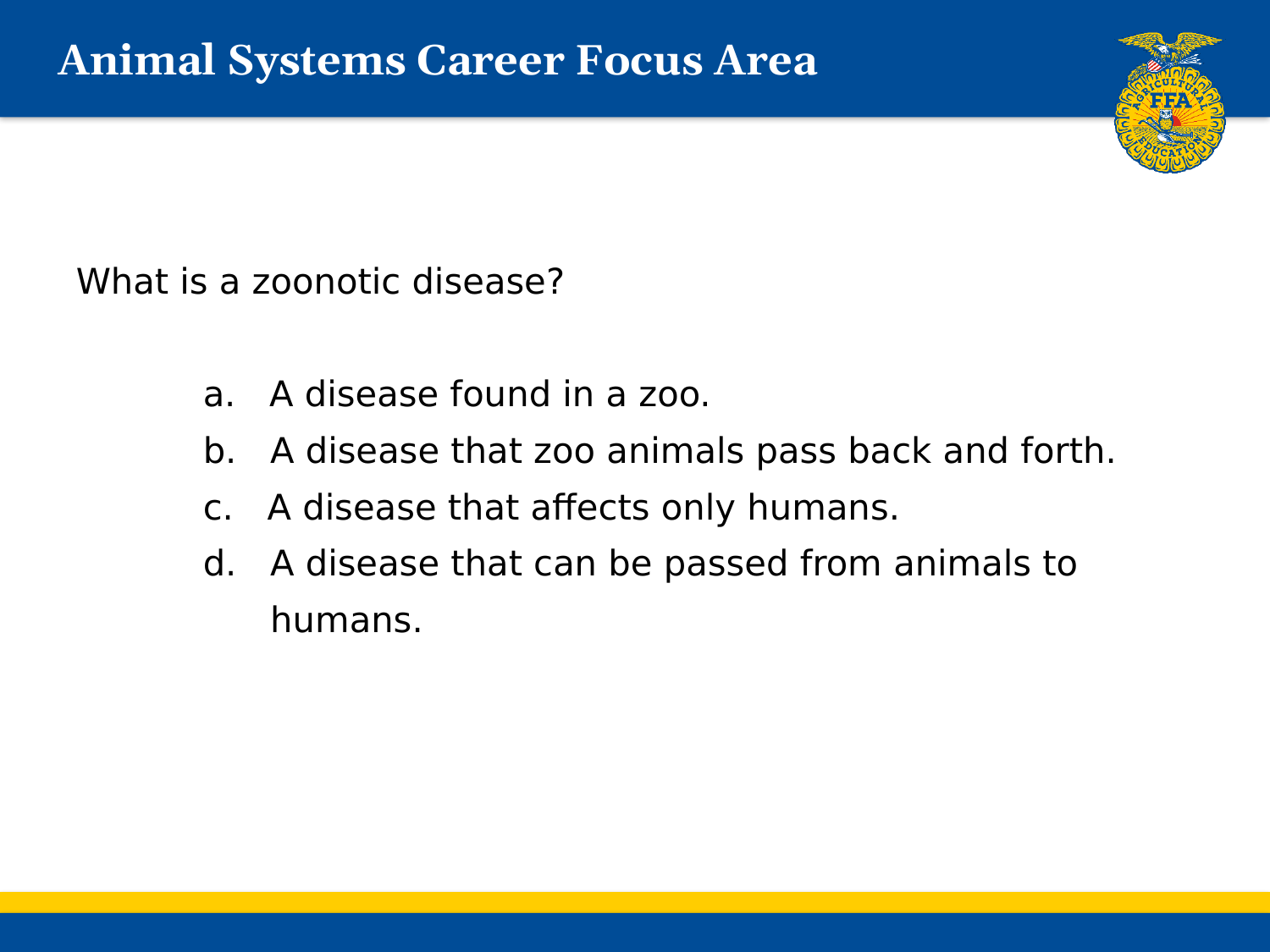

# Animal Systems Career Focus Area
What is a zoonotic disease?

	a.   A disease found in a zoo.
	b.   A disease that zoo animals pass back and forth.
	c.   A disease that affects only humans.
	d.   A disease that can be passed from animals to
	      humans.